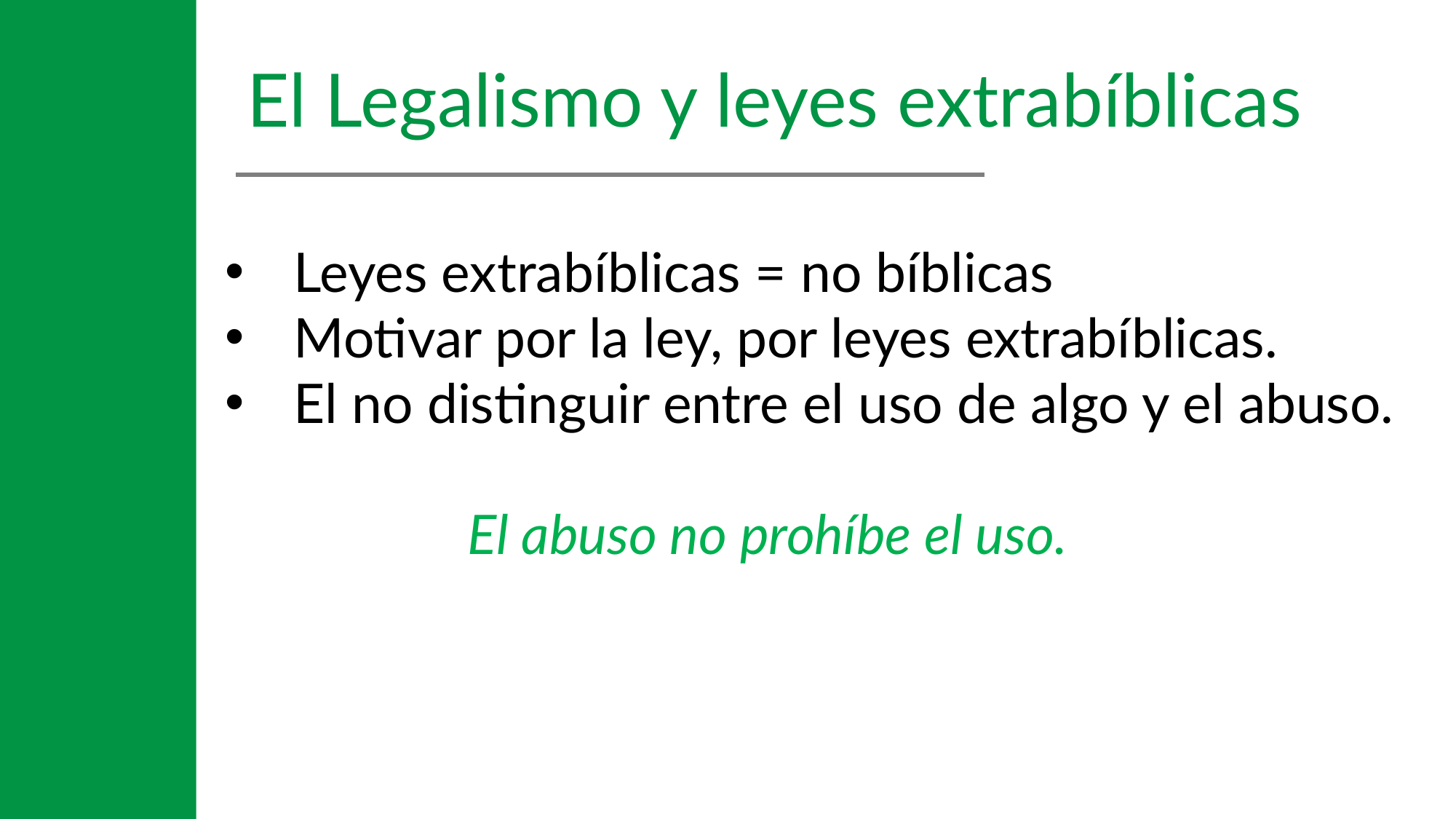

El Legalismo y leyes extrabíblicas
Leyes extrabíblicas = no bíblicas
Motivar por la ley, por leyes extrabíblicas.
El no distinguir entre el uso de algo y el abuso.

                   El abuso no prohíbe el uso.